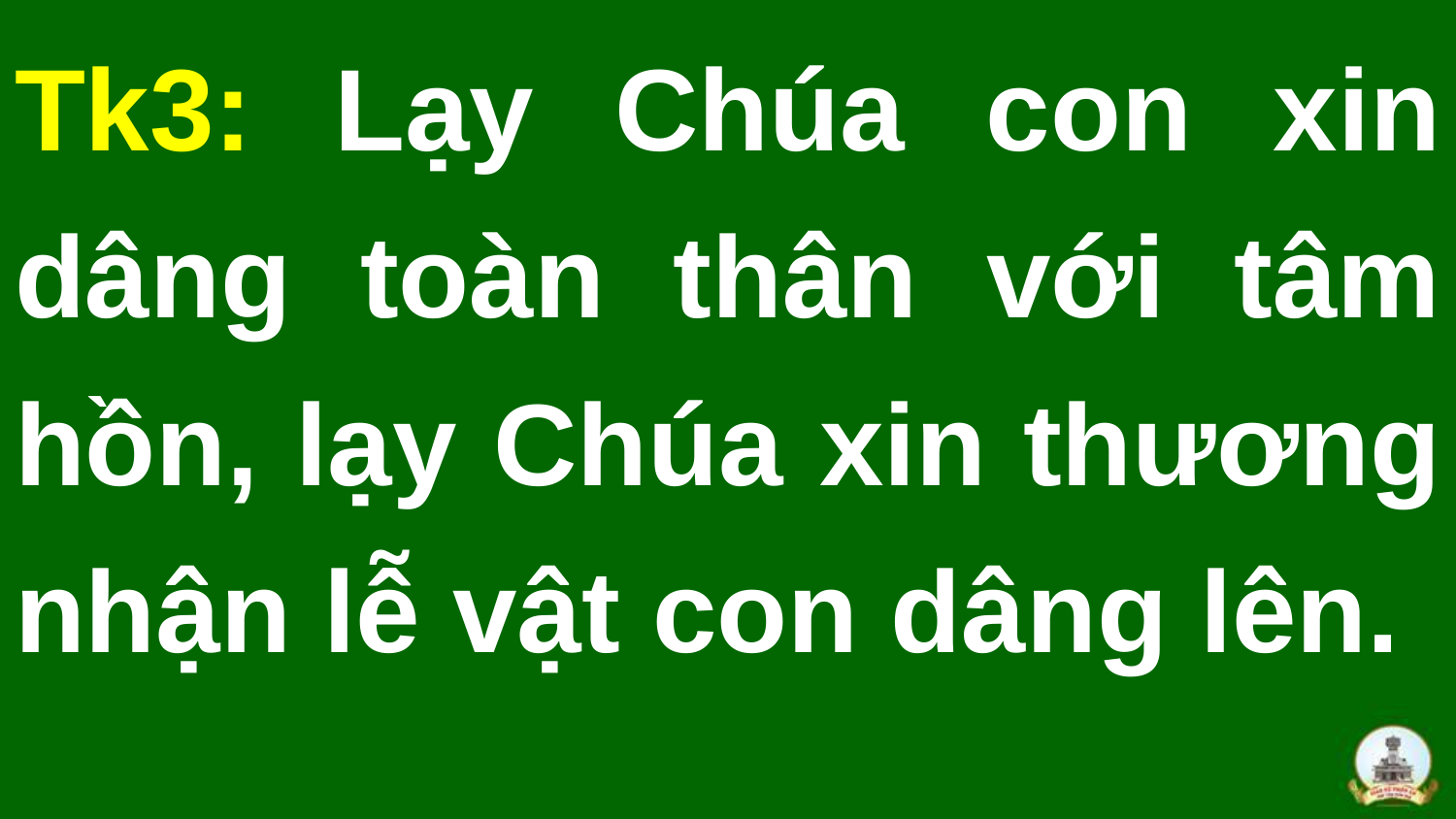

Tk3: Lạy Chúa con xin dâng toàn thân với tâm hồn, lạy Chúa xin thương nhận lễ vật con dâng lên.